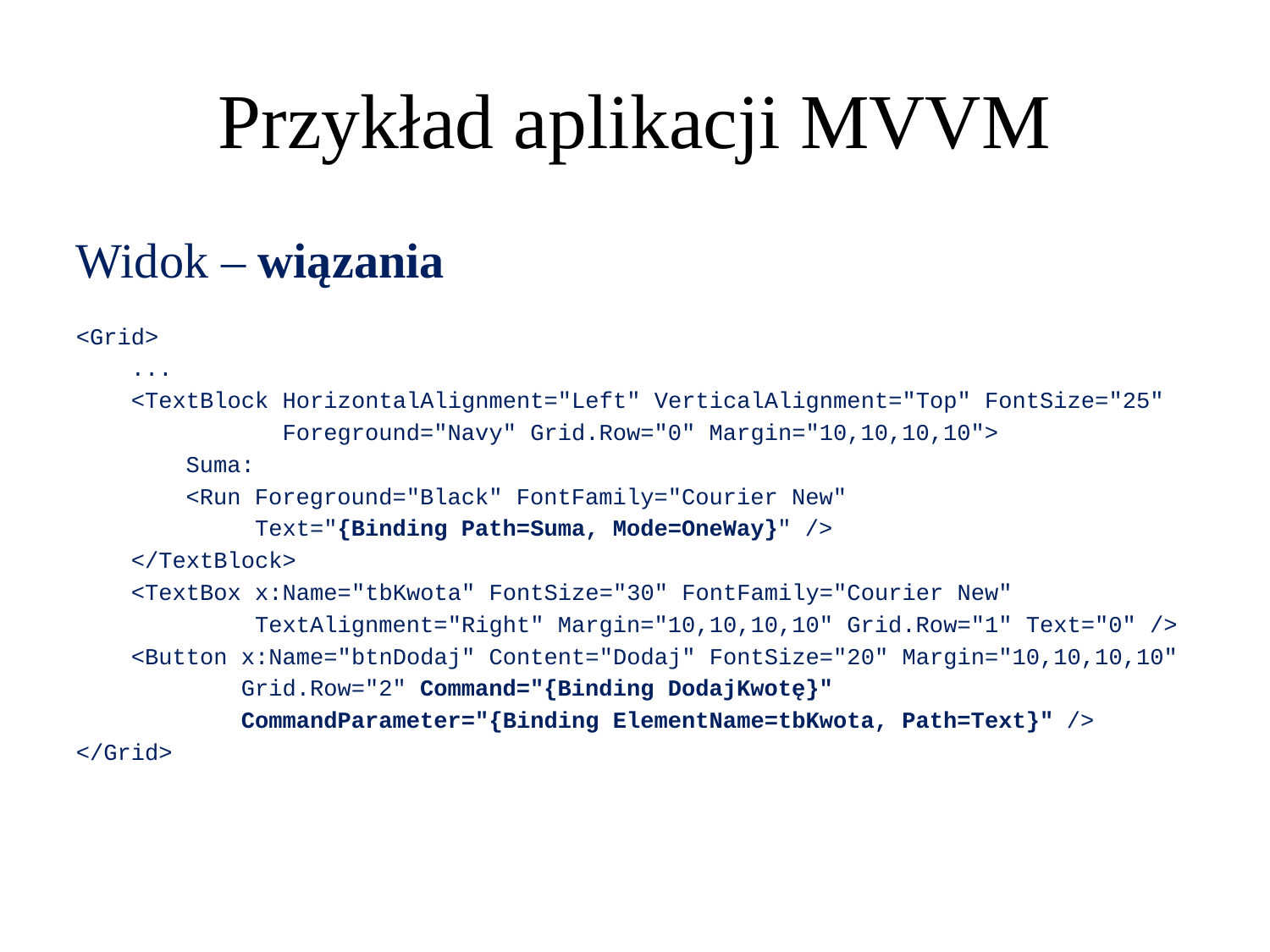

Przykład aplikacji MVVM
Widok – wiązania

<Grid>
    ...
    <TextBlock HorizontalAlignment="Left" VerticalAlignment="Top" FontSize="25"
               Foreground="Navy" Grid.Row="0" Margin="10,10,10,10">
        Suma:
        <Run Foreground="Black" FontFamily="Courier New"
             Text="{Binding Path=Suma, Mode=OneWay}" />
    </TextBlock>
    <TextBox x:Name="tbKwota" FontSize="30" FontFamily="Courier New"
             TextAlignment="Right" Margin="10,10,10,10" Grid.Row="1" Text="0" />
    <Button x:Name="btnDodaj" Content="Dodaj" FontSize="20" Margin="10,10,10,10"
            Grid.Row="2" Command="{Binding DodajKwotę}"
            CommandParameter="{Binding ElementName=tbKwota, Path=Text}" />
</Grid>